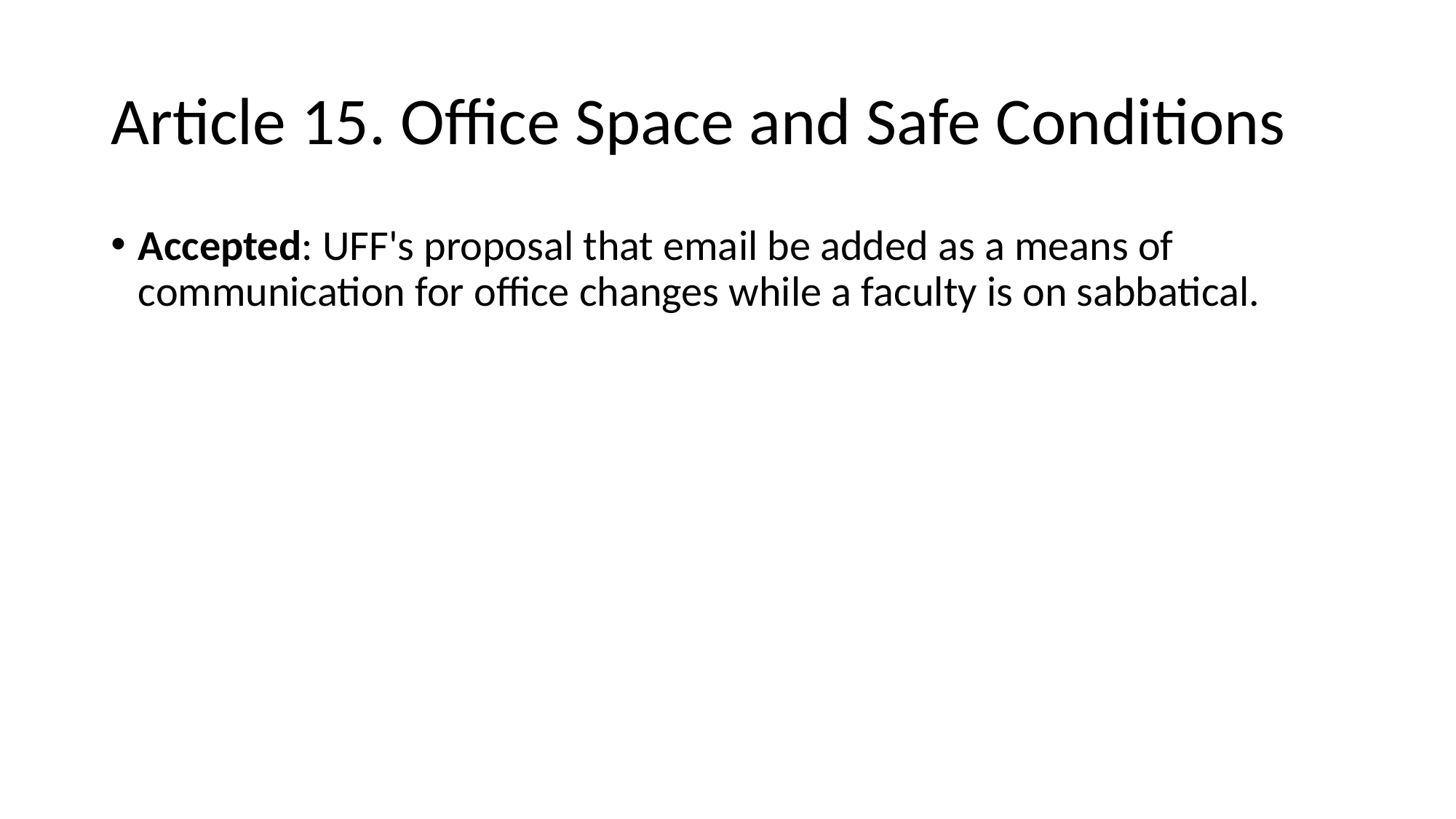

# Article 15. Office Space and Safe Conditions
Accepted: UFF's proposal that email be added as a means of communication for office changes while a faculty is on sabbatical.